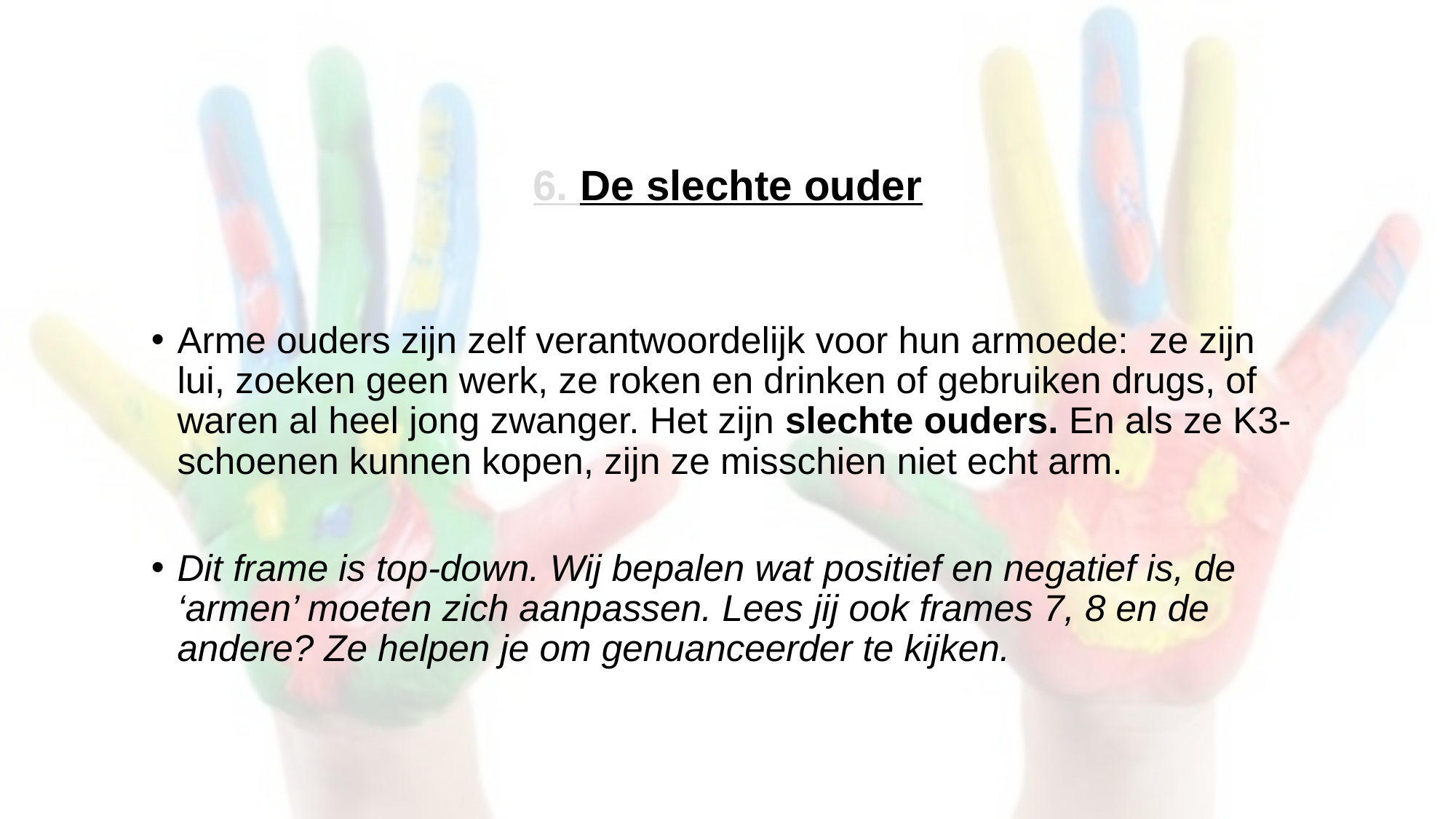

# 6. De slechte ouder
Arme ouders zijn zelf verantwoordelijk voor hun armoede:  ze zijn lui, zoeken geen werk, ze roken en drinken of gebruiken drugs, of waren al heel jong zwanger. Het zijn slechte ouders. En als ze K3-schoenen kunnen kopen, zijn ze misschien niet echt arm.

Dit frame is top-down. Wij bepalen wat positief en negatief is, de ‘armen’ moeten zich aanpassen. Lees jij ook frames 7, 8 en de andere? Ze helpen je om genuanceerder te kijken.